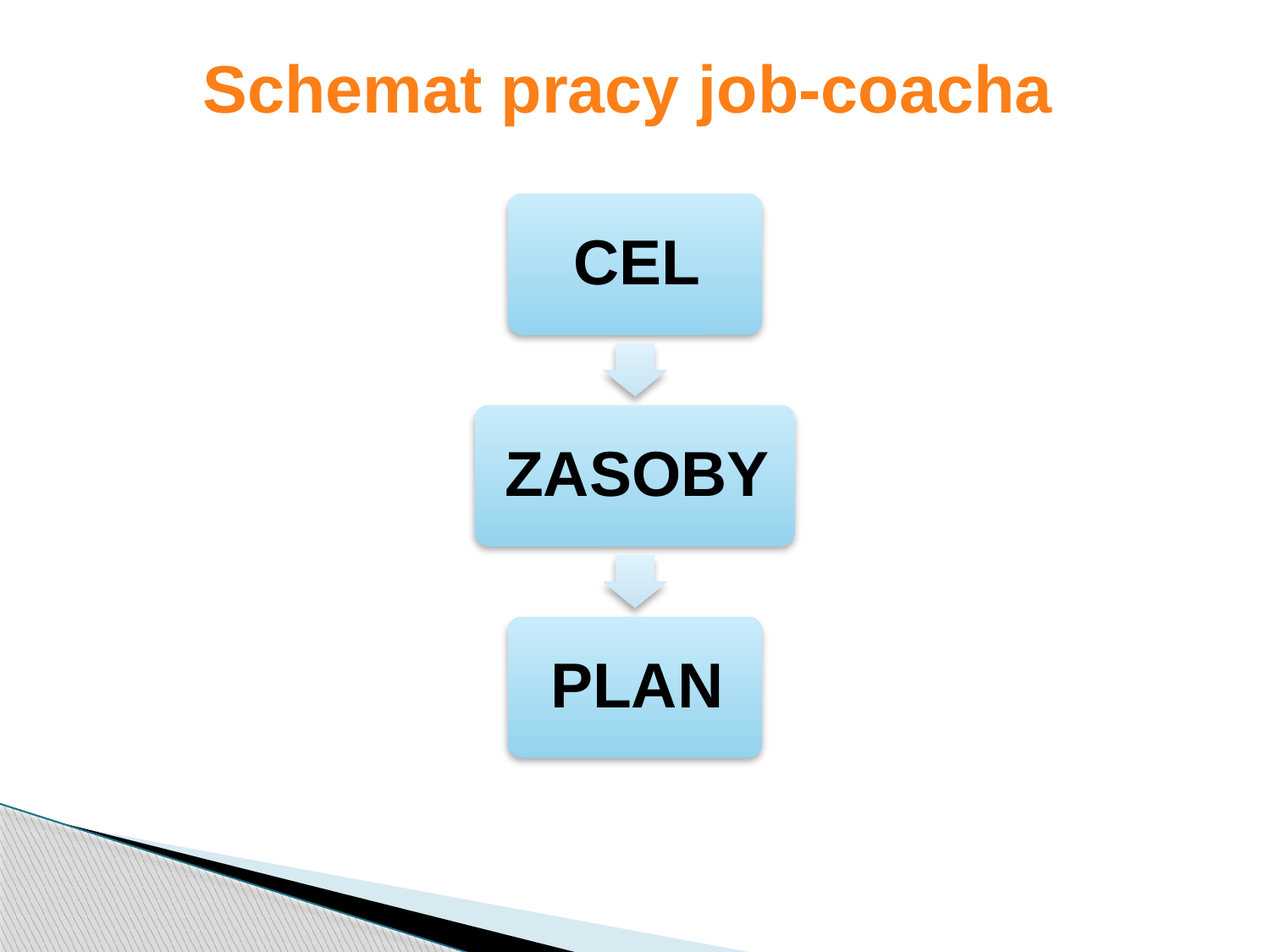

# Schemat pracy job-coacha

CEL

ZASOBY

PLAN